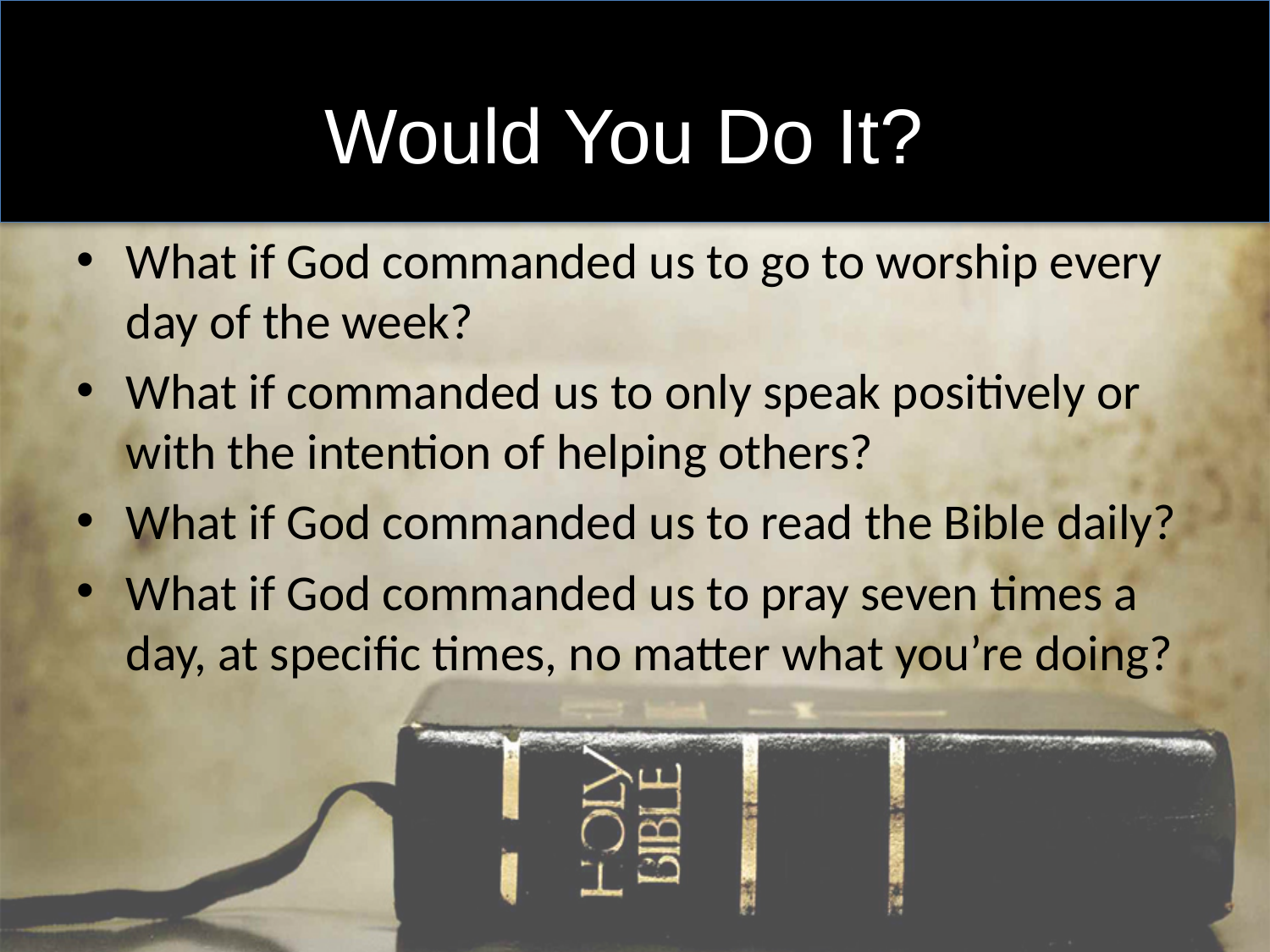

# Would You Do It?
What if God commanded us to go to worship every day of the week?
What if commanded us to only speak positively or with the intention of helping others?
What if God commanded us to read the Bible daily?
What if God commanded us to pray seven times a day, at specific times, no matter what you’re doing?